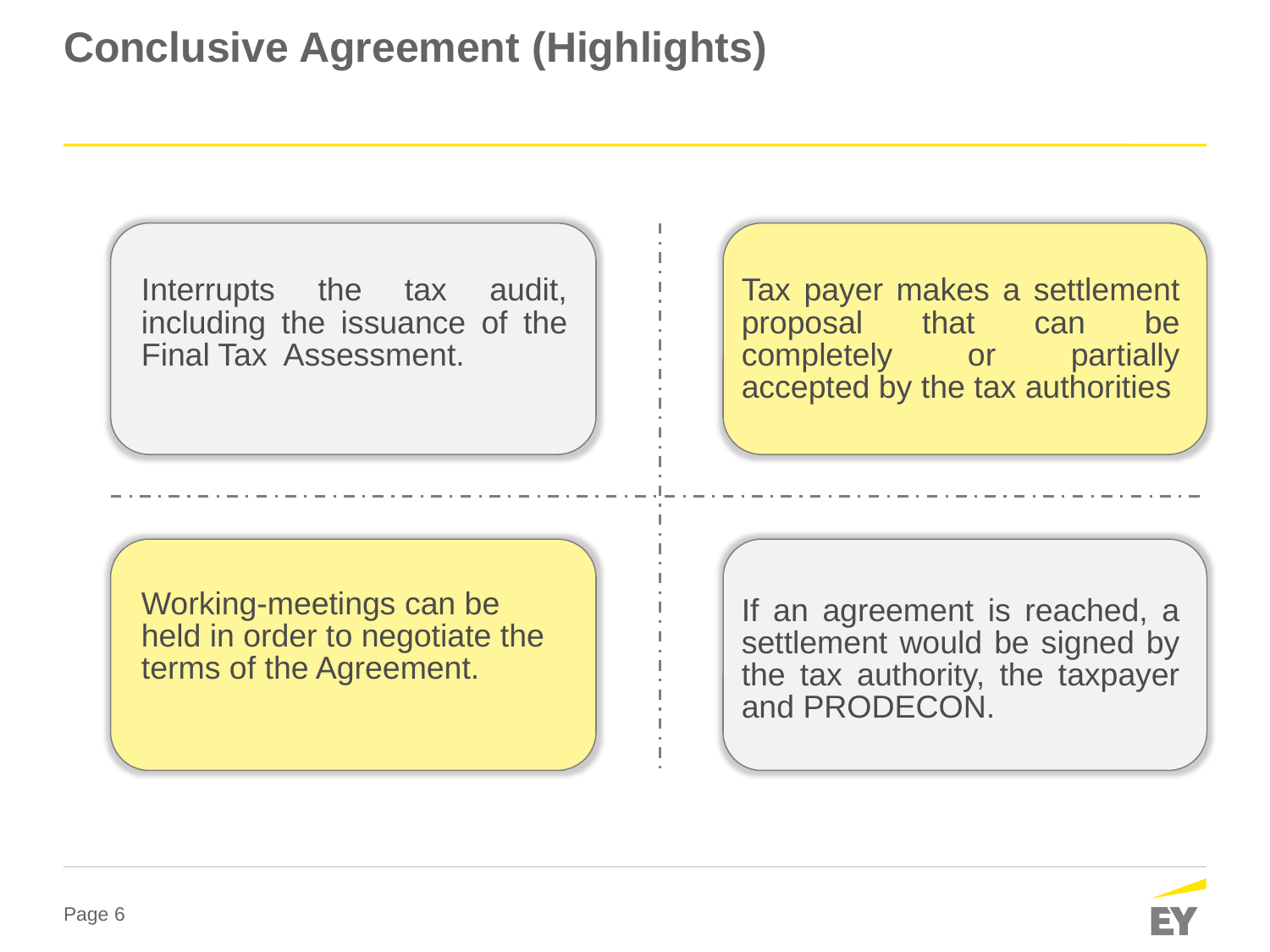

# Conclusive Agreement (Highlights)

Interrupts the tax audit, including the issuance of the Final Tax  Assessment.

Tax payer makes a settlement proposal that can be completely or partially accepted by the tax authorities

If an agreement is reached, a settlement would be signed by the tax authority, the taxpayer and PRODECON.

Working-meetings can be held in order to negotiate the terms of the Agreement.